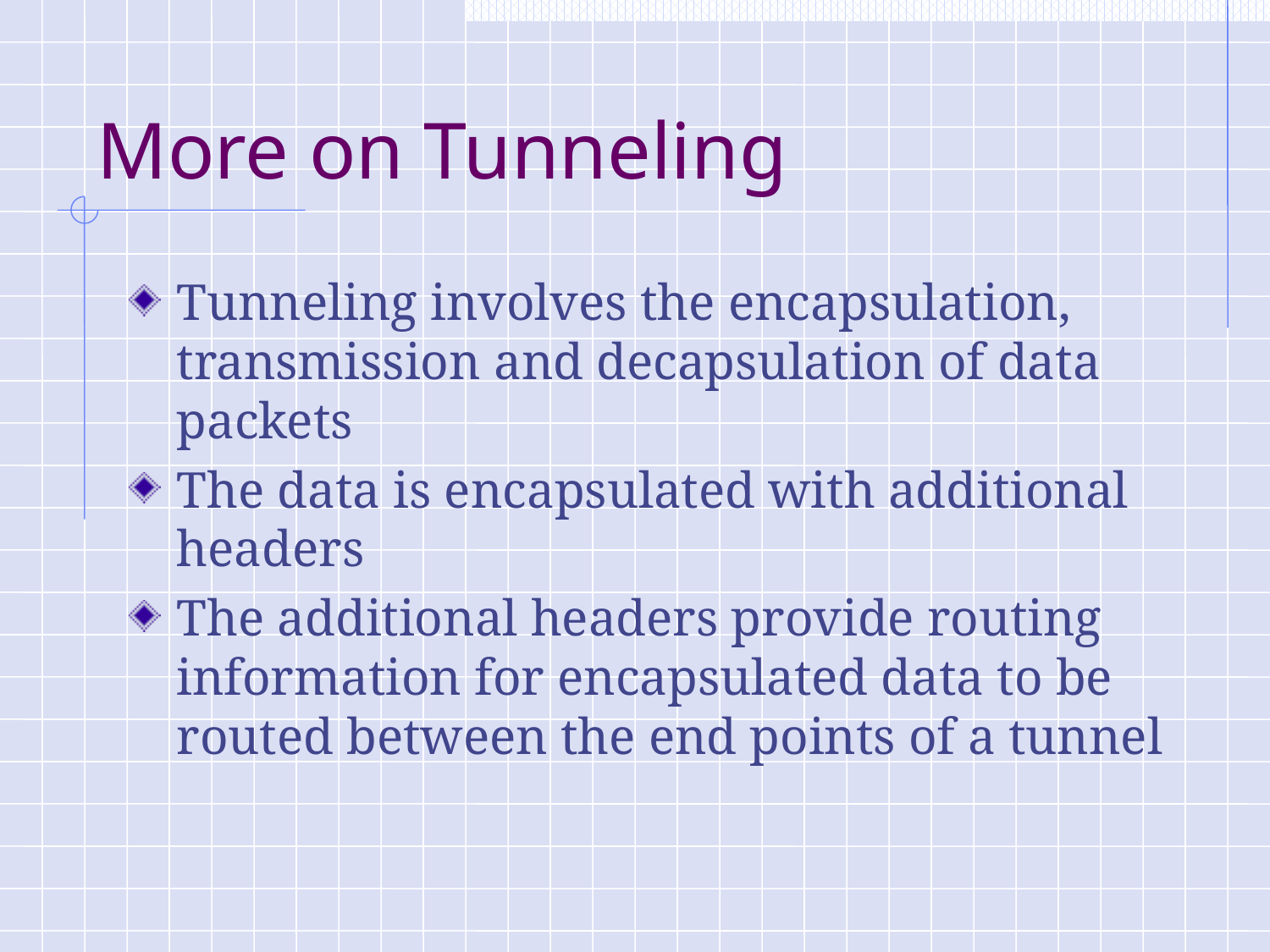

# More on Tunneling
Tunneling involves the encapsulation, transmission and decapsulation of data packets
The data is encapsulated with additional headers
The additional headers provide routing information for encapsulated data to be routed between the end points of a tunnel